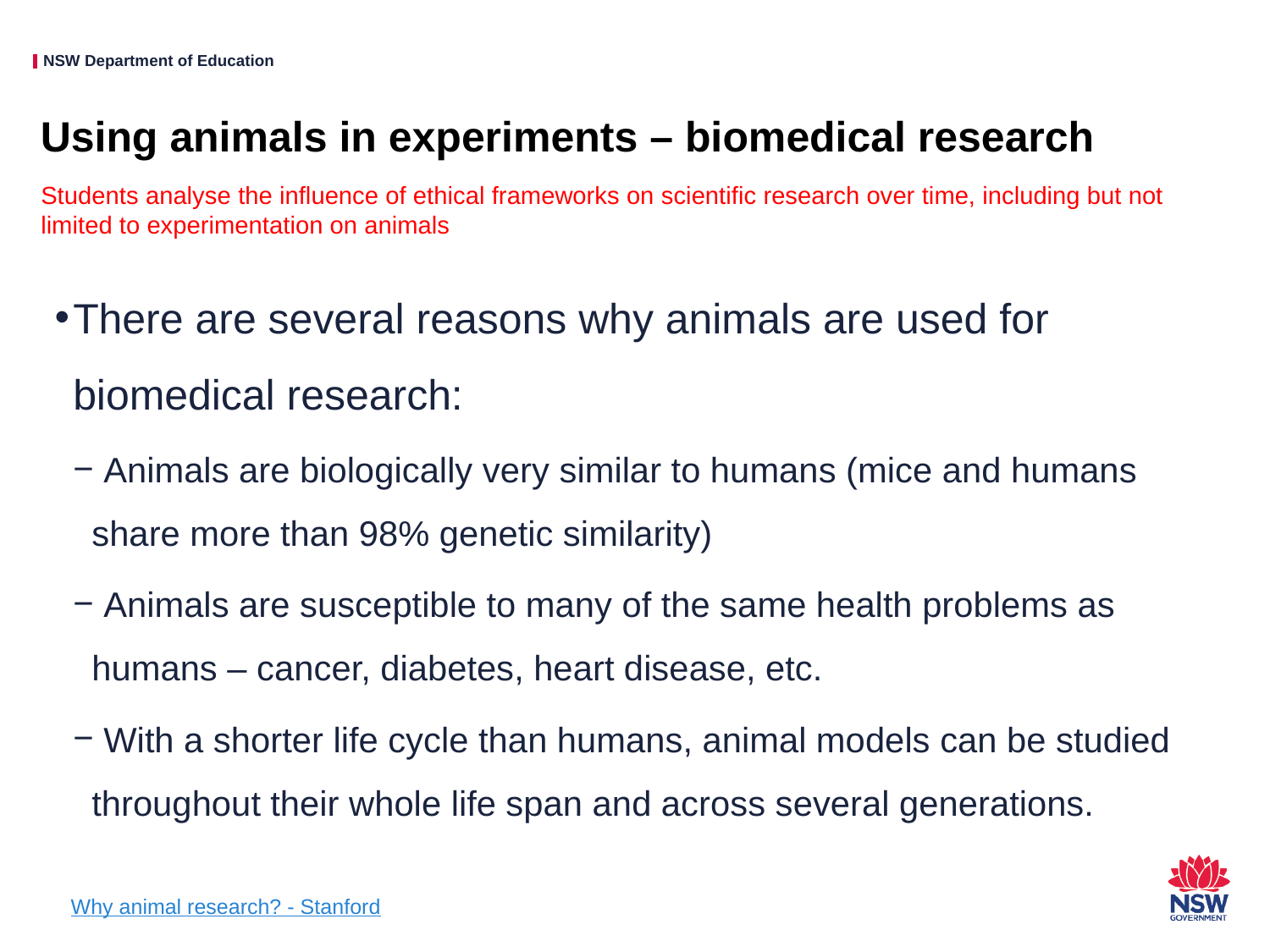

# Using animals in experiments – biomedical research
Students analyse the influence of ethical frameworks on scientific research over time, including but not limited to experimentation on animals

There are several reasons why animals are used for biomedical research:
 Animals are biologically very similar to humans (mice and humans share more than 98% genetic similarity)
 Animals are susceptible to many of the same health problems as humans – cancer, diabetes, heart disease, etc.
 With a shorter life cycle than humans, animal models can be studied throughout their whole life span and across several generations.
Why animal research? - Stanford